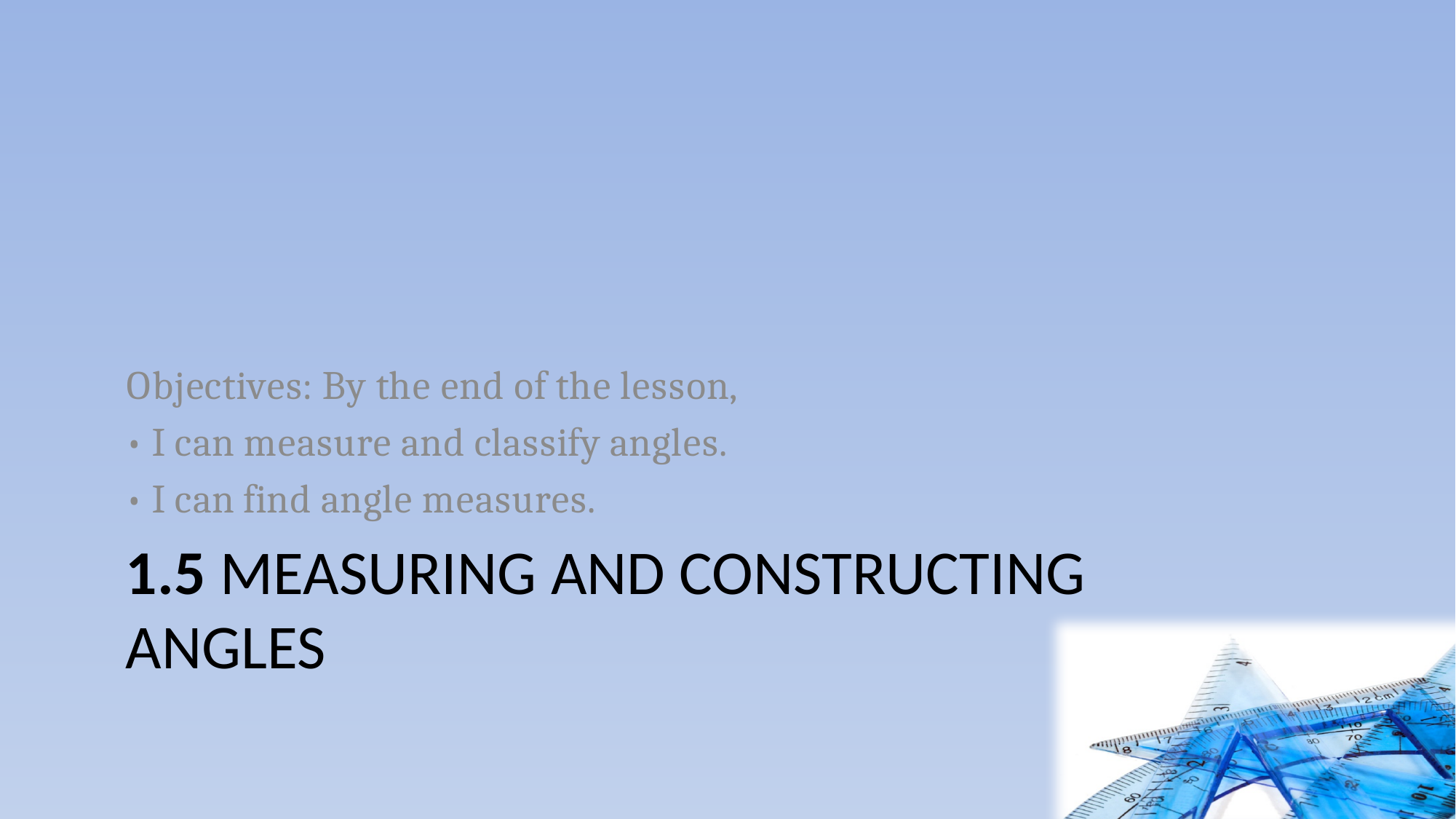

Objectives: By the end of the lesson,
• I can measure and classify angles.
• I can find angle measures.
# 1.5 Measuring and Constructing Angles